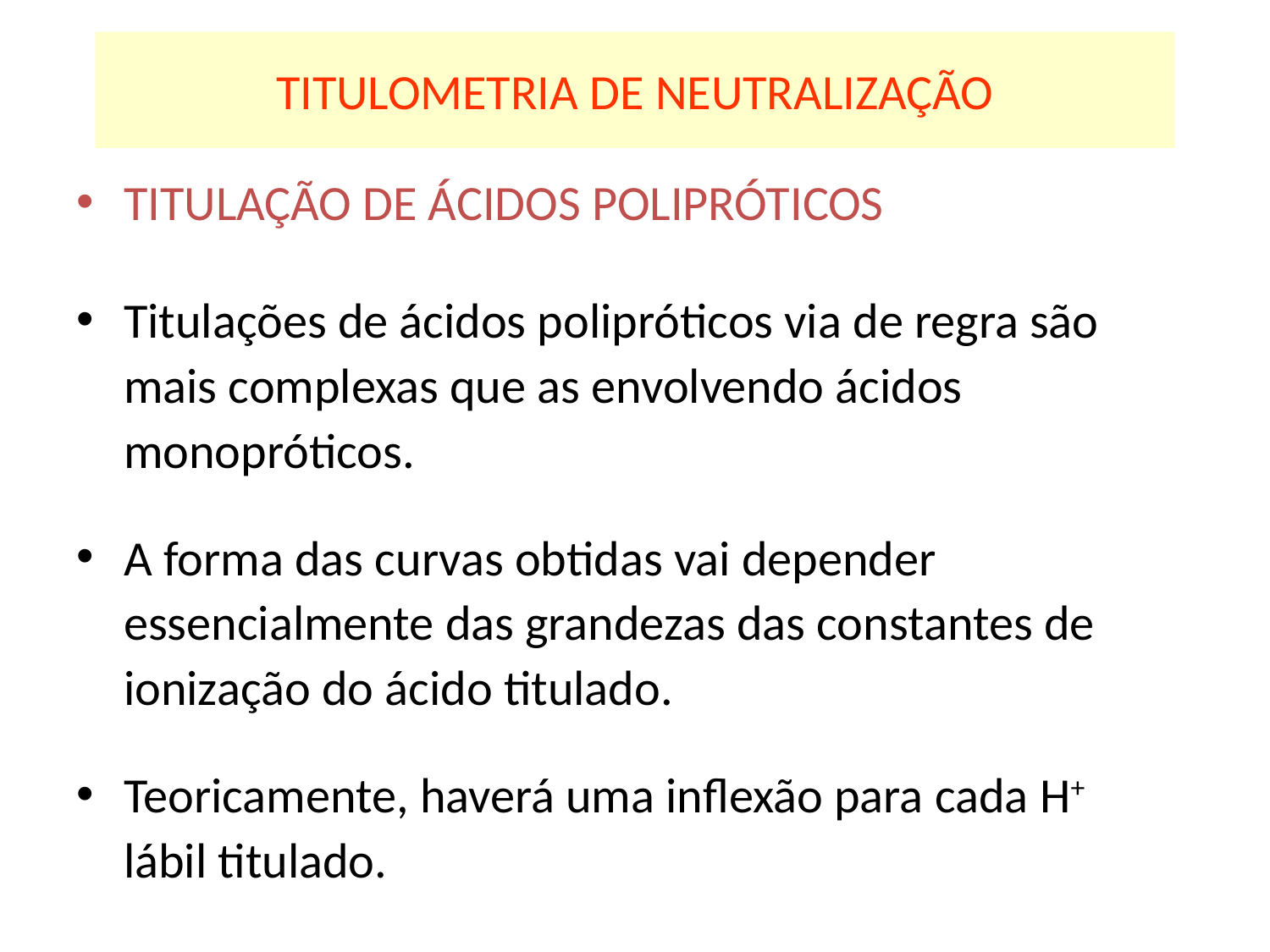

# TITULOMETRIA DE NEUTRALIZAÇÃO
TITULAÇÃO DE ÁCIDOS POLIPRÓTICOS

Titulações de ácidos polipróticos via de regra são mais complexas que as envolvendo ácidos monopróticos.

A forma das curvas obtidas vai depender essencialmente das grandezas das constantes de ionização do ácido titulado.

Teoricamente, haverá uma inflexão para cada H+ lábil titulado.